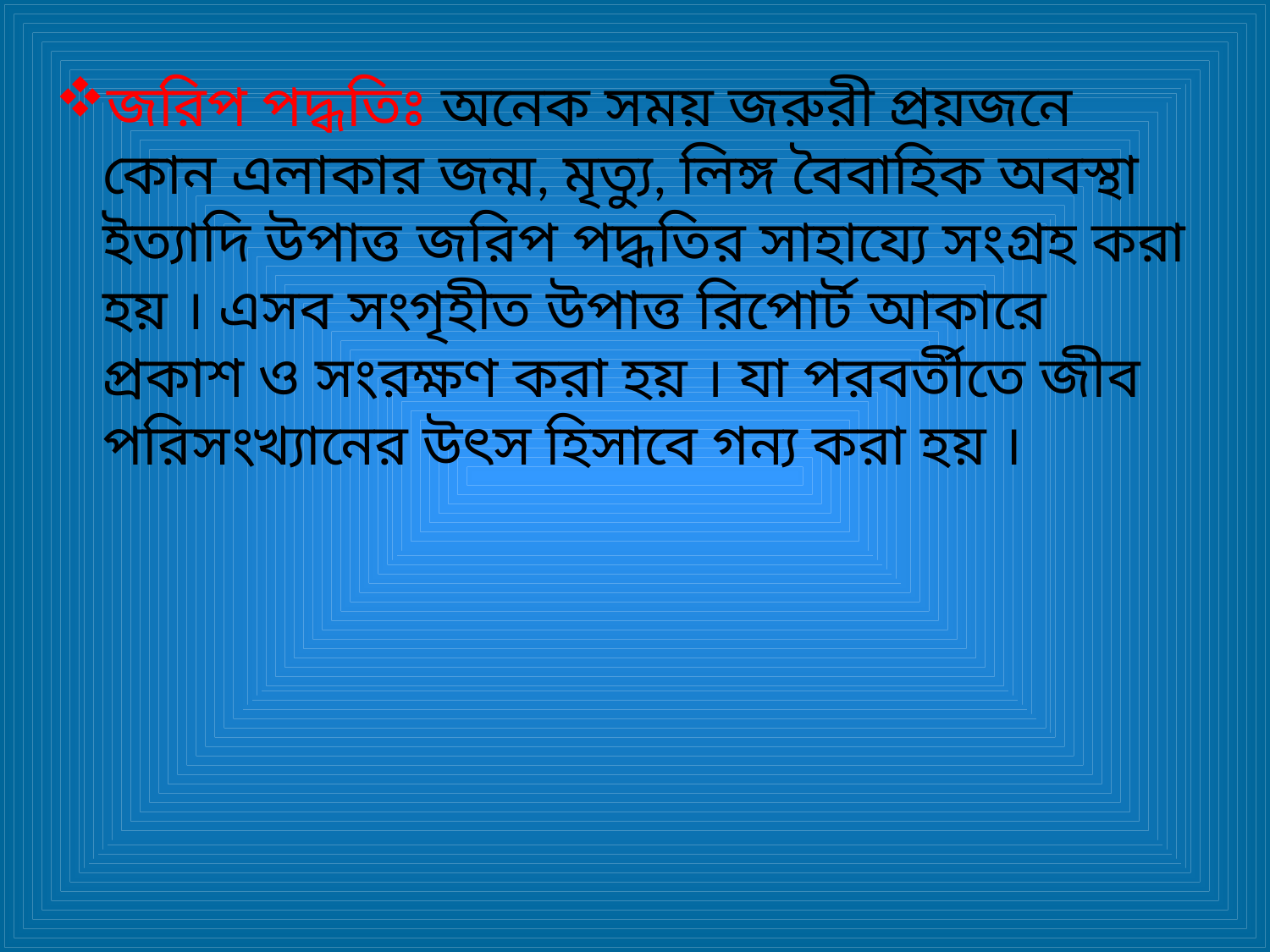

#
জরিপ পদ্ধতিঃ অনেক সময় জরুরী প্রয়জনে কোন এলাকার জন্ম, মৃত্যু, লিঙ্গ বৈবাহিক অবস্থা ইত্যাদি উপাত্ত জরিপ পদ্ধতির সাহায্যে সংগ্রহ করা হয় । এসব সংগৃহীত উপাত্ত রিপোর্ট আকারে প্রকাশ ও সংরক্ষণ করা হয় । যা পরবর্তীতে জীব পরিসংখ্যানের উৎস হিসাবে গন্য করা হয় ।